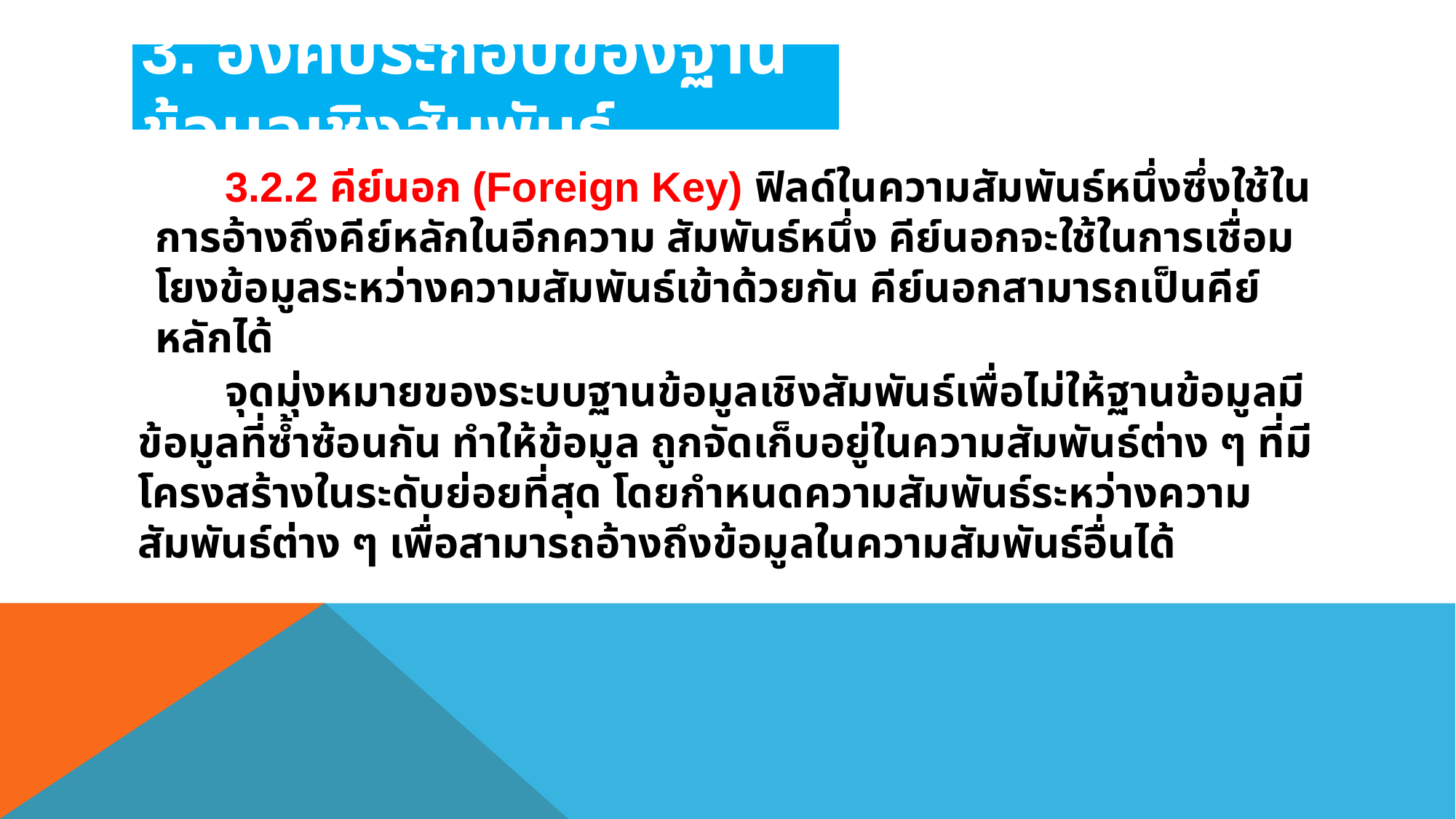

3. องค์ประกอบของฐานข้อมูลเชิงสัมพันธ์
      3.2.2 คีย์นอก (Foreign Key) ฟิลด์ในความสัมพันธ์หนึ่งซึ่งใช้ในการอ้างถึงคีย์หลักในอีกความ สัมพันธ์หนึ่ง คีย์นอกจะใช้ในการเชื่อมโยงข้อมูลระหว่างความสัมพันธ์เข้าด้วยกัน คีย์นอกสามารถเป็นคีย์ หลักได้
        จุดมุ่งหมายของระบบฐานข้อมูลเชิงสัมพันธ์เพื่อไม่ให้ฐานข้อมูลมีข้อมูลที่ซ้ำซ้อนกัน ทำให้ข้อมูล ถูกจัดเก็บอยู่ในความสัมพันธ์ต่าง ๆ ที่มีโครงสร้างในระดับย่อยที่สุด โดยกำหนดความสัมพันธ์ระหว่างความ สัมพันธ์ต่าง ๆ เพื่อสามารถอ้างถึงข้อมูลในความสัมพันธ์อื่นได้